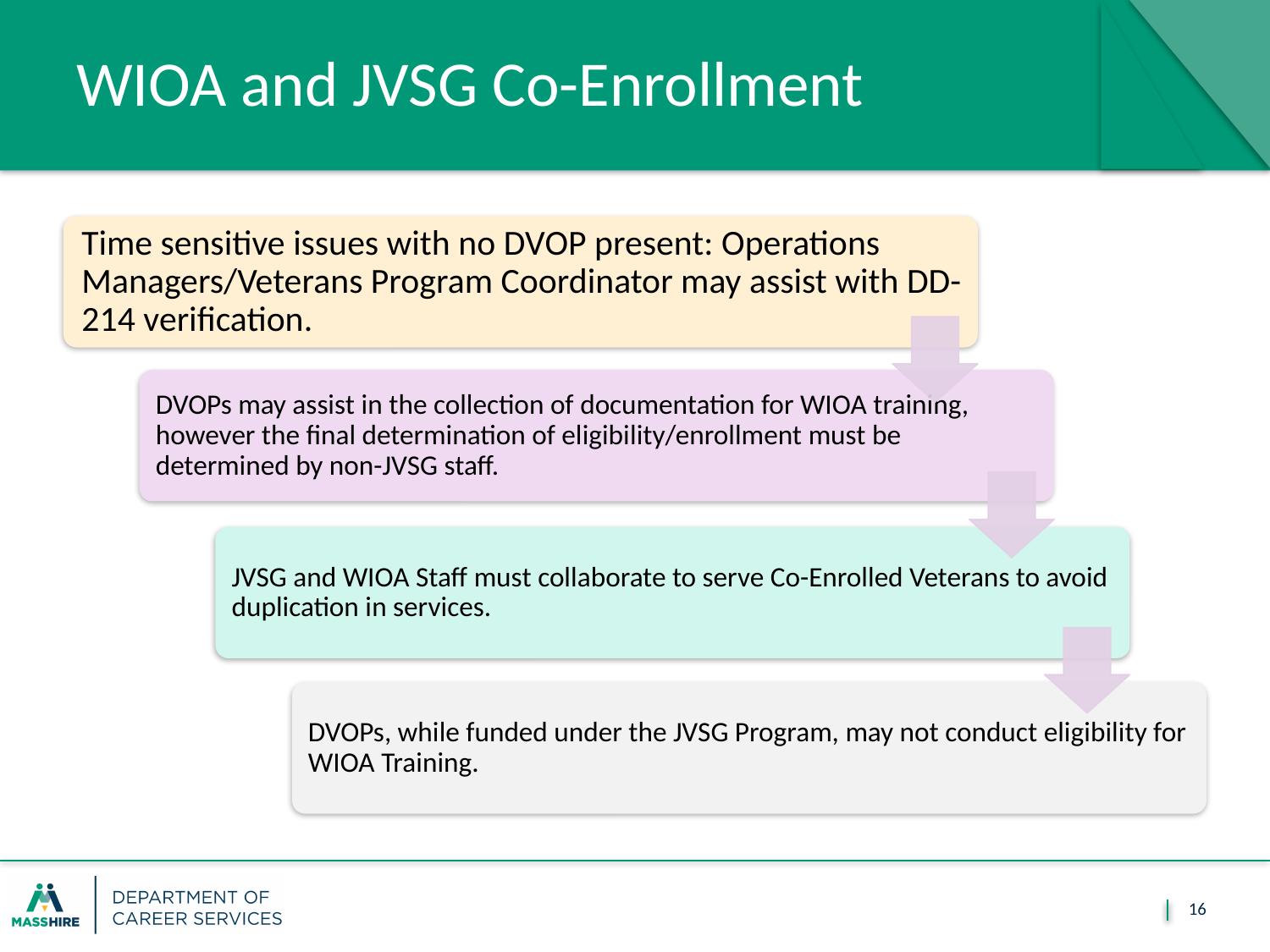

# WIOA and JVSG Co-Enrollment
Time sensitive issues with no DVOP present: Operations Managers/Veterans Program Coordinator may assist with DD-214 verification.
DVOPs may assist in the collection of documentation for WIOA training, however the final determination of eligibility/enrollment must be determined by non-JVSG staff.
JVSG and WIOA Staff must collaborate to serve Co-Enrolled Veterans to avoid duplication in services.
DVOPs, while funded under the JVSG Program, may not conduct eligibility for WIOA Training.

16